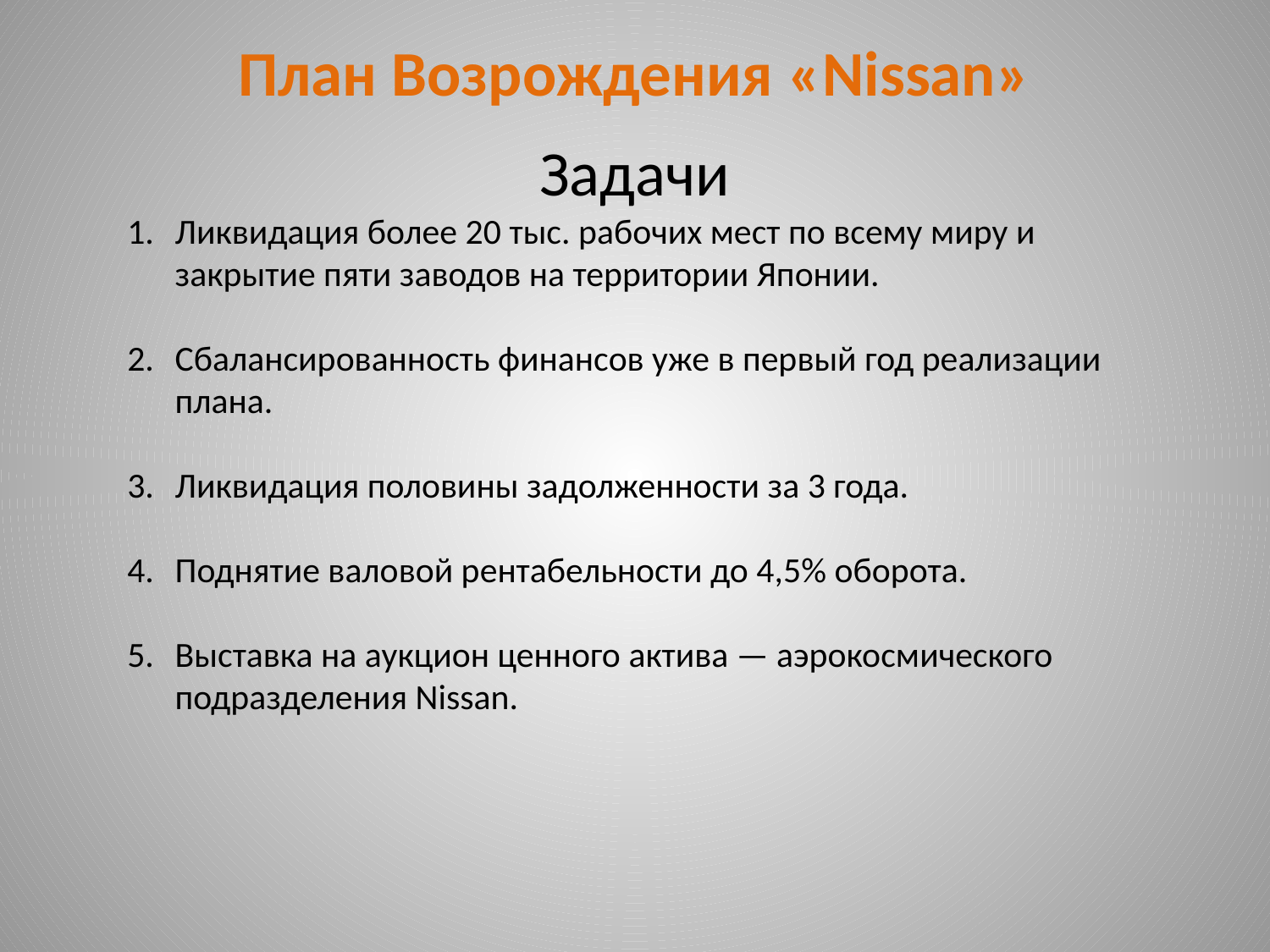

План Возрождения «Nissan»

Задачи
Ликвидация более 20 тыс. рабочих мест по всему миру и закрытие пяти заводов на территории Японии.

Сбалансированность финансов уже в первый год реализации плана.

Ликвидация половины задолженности за 3 года.

Поднятие валовой рентабельности до 4,5% оборота.

Выставка на аукцион ценного актива — аэрокосмического подразделения Nissan.